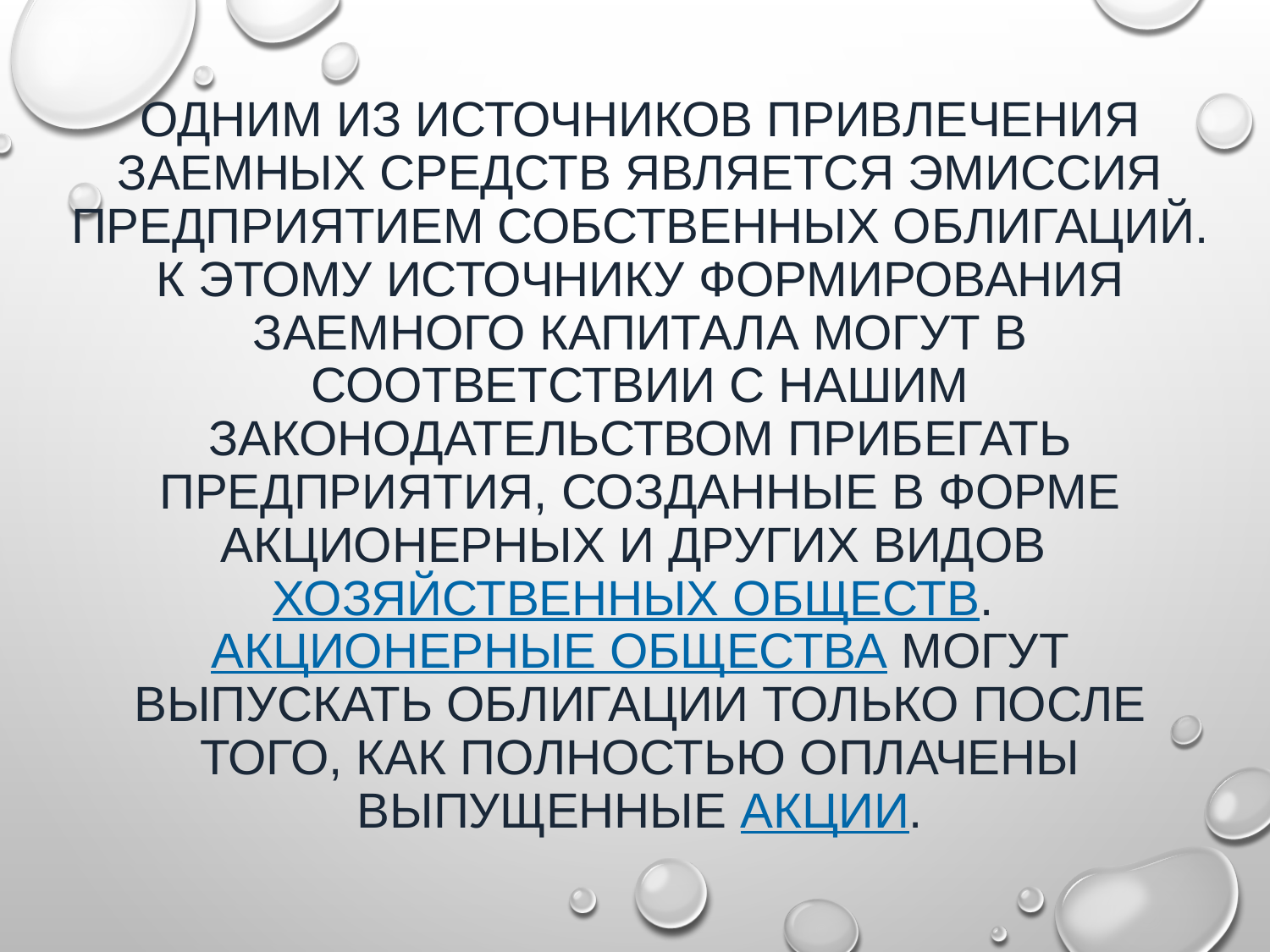

# Одним из источников привлечения заемных средств является эмиссия предприятием собственных облигаций. К этому источнику формирования заемного капитала могут в соответствии с нашим законодательством прибегать предприятия, созданные в форме акционерных и других видов хозяйственных обществ. Акционерные общества могут выпускать облигации только после того, как полностью оплачены выпущенные акции.